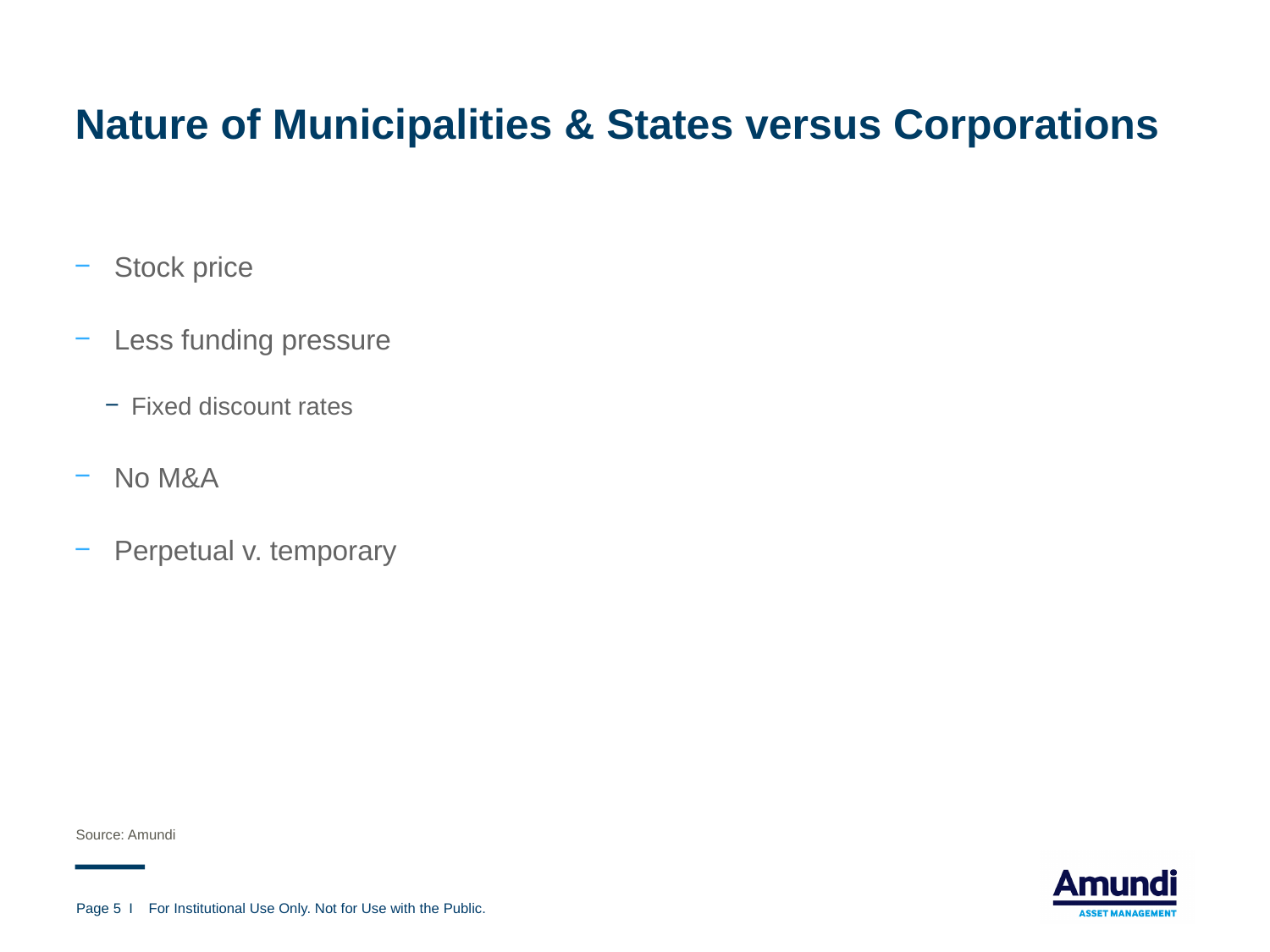

# Nature of Municipalities & States versus Corporations
Stock price
Less funding pressure
Fixed discount rates
No M&A
Perpetual v. temporary
Source: Amundi